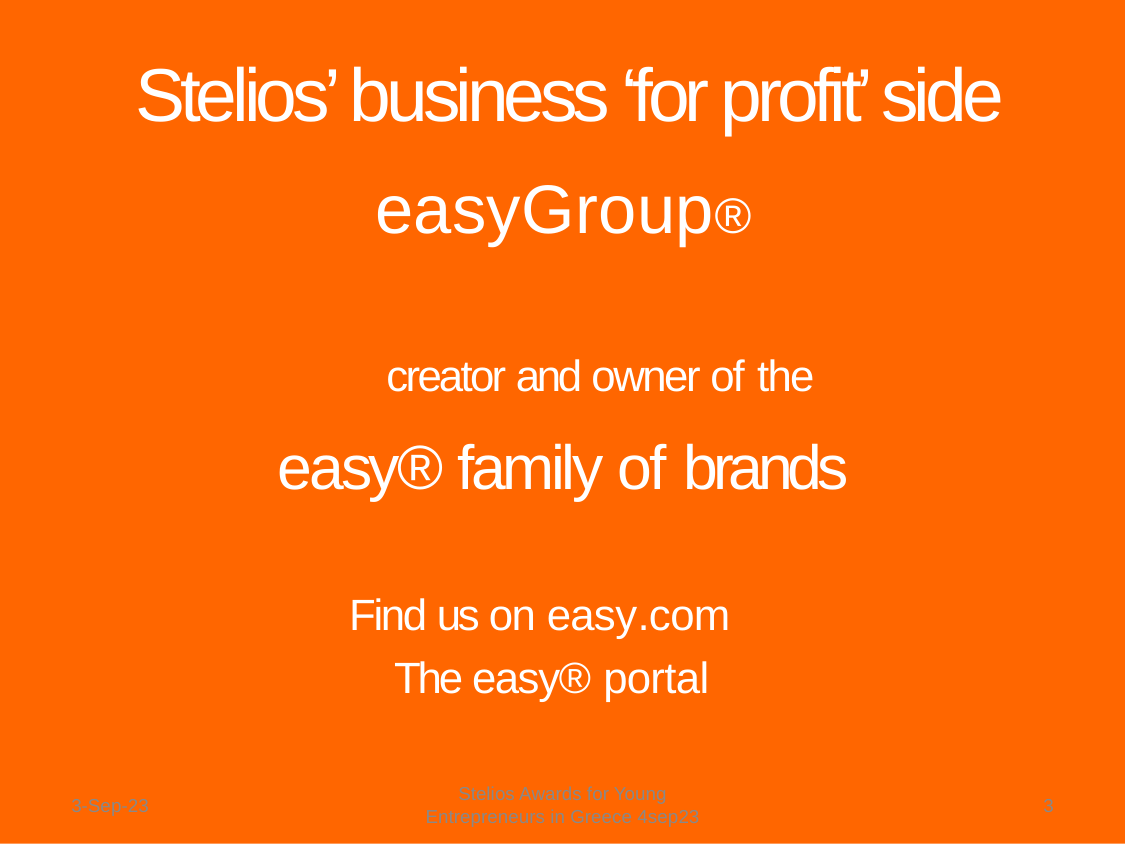

Stelios’ business ‘for profit’ side
# easyGroup®
creator and owner of the
easy® family of brands

Find us on easy.com
The easy® portal
3-Sep-23
Stelios Awards for Young Entrepreneurs in Greece 4sep23
3